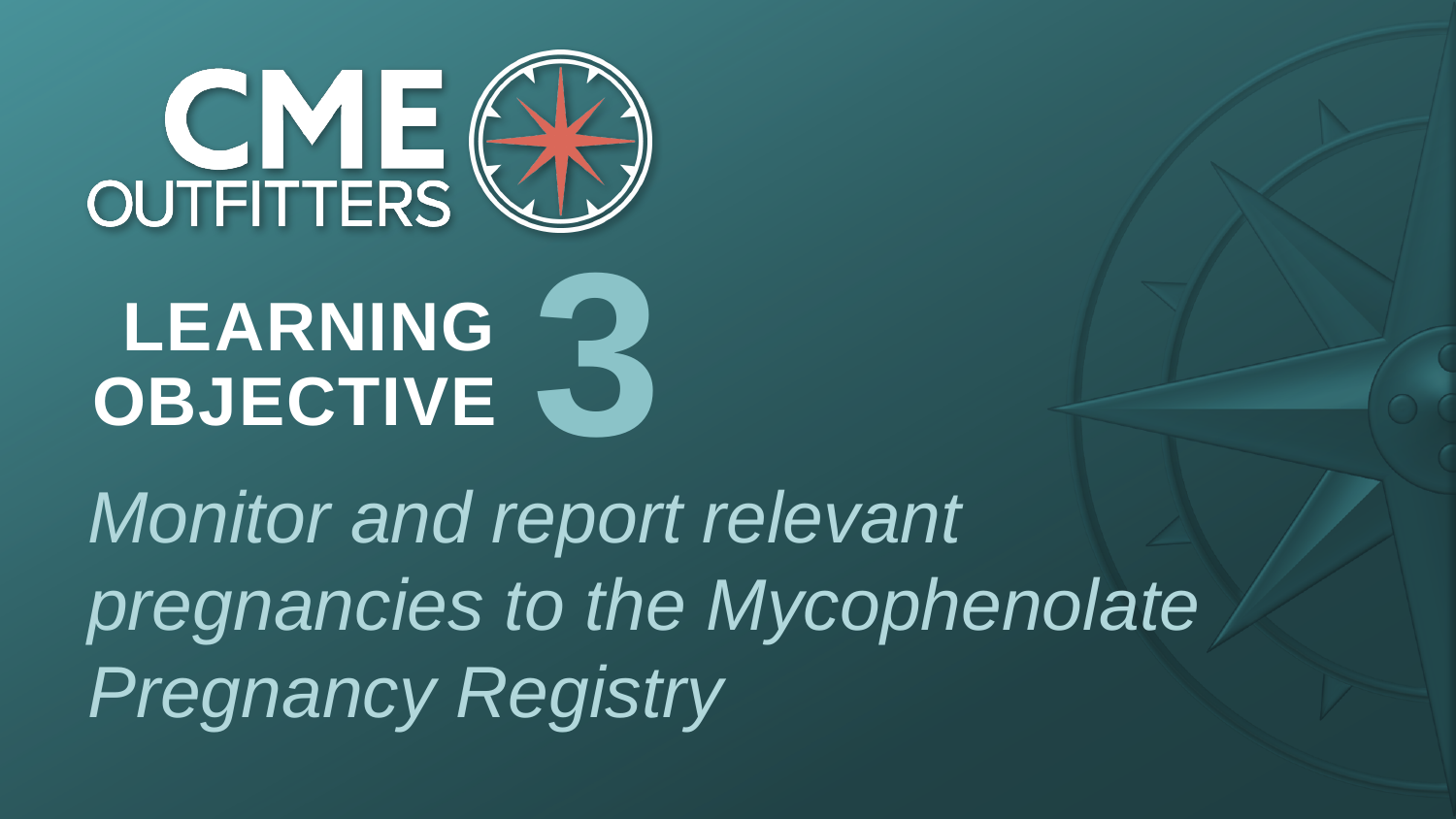

3
Monitor and report relevant pregnancies to the Mycophenolate Pregnancy Registry